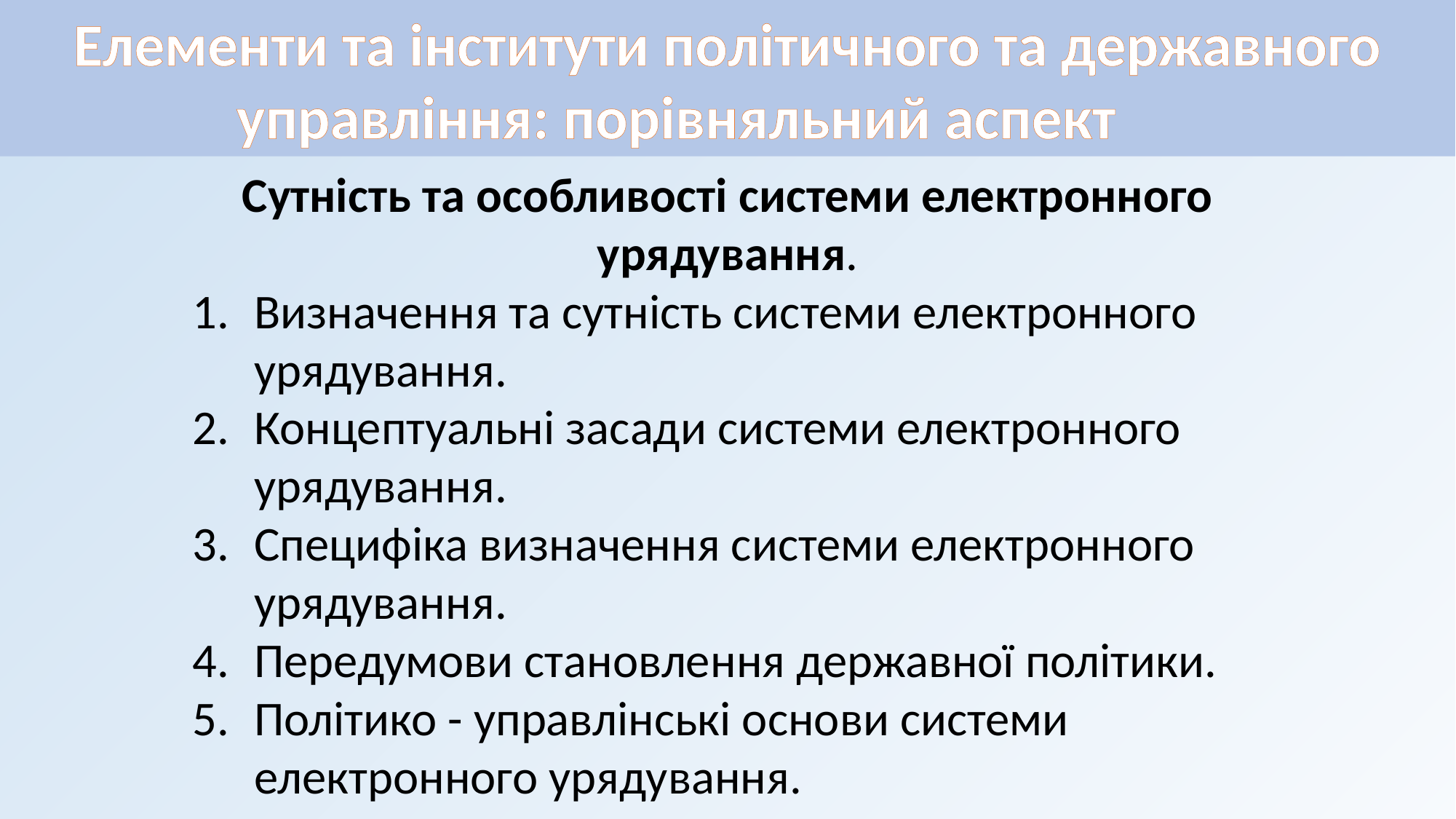

Елементи та інститути політичного та державного управління: порівняльний аспект
Сутність та особливості системи електронного урядування.
Визначення та сутність системи електронного урядування.
Концептуальні засади системи електронного урядування.
Специфіка визначення системи електронного урядування.
Передумови становлення державної політики.
Політико - управлінські основи системи електронного урядування.